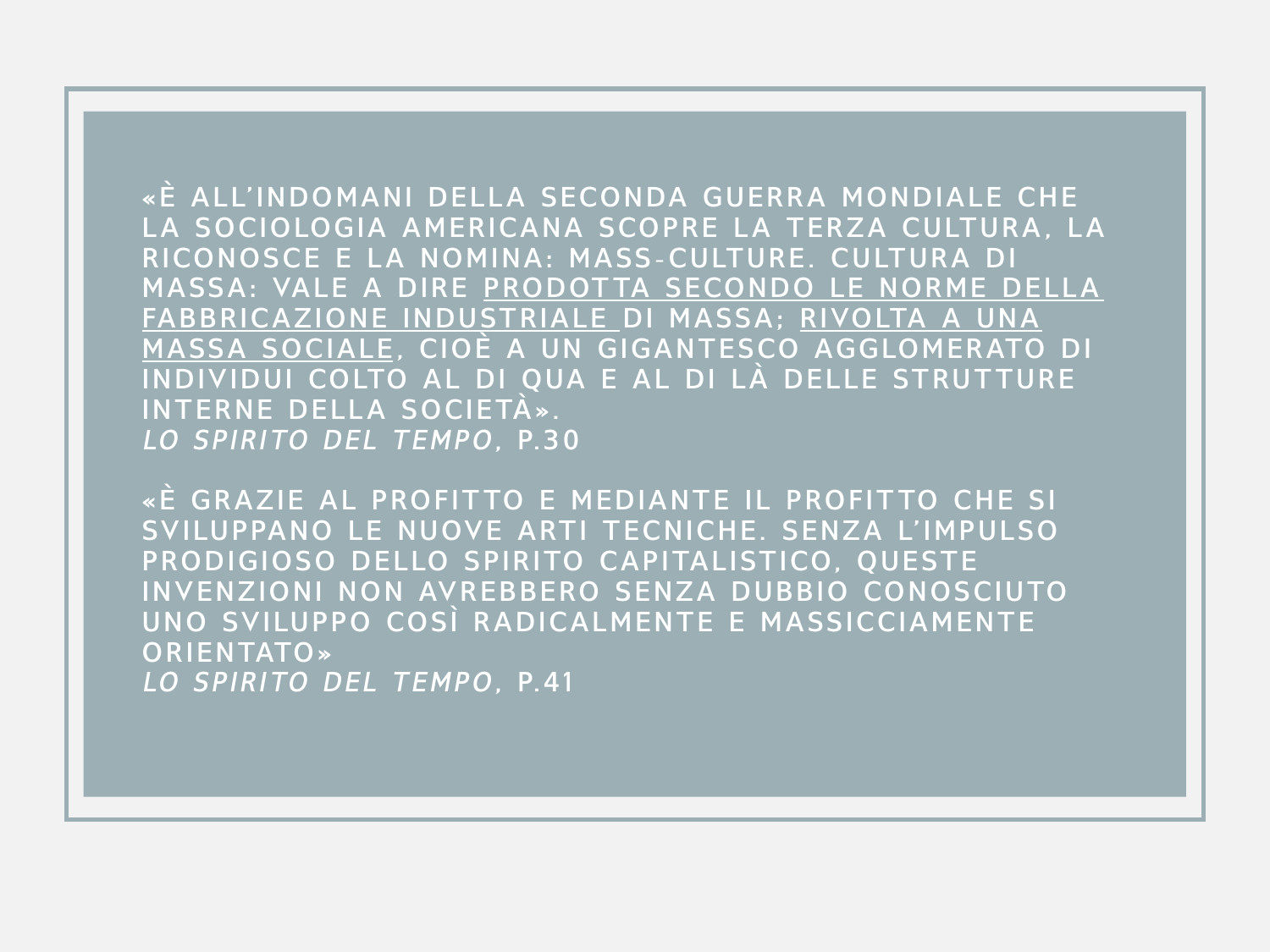

# «È all’indomani della seconda guerra mondiale che la sociologia americana scopre la Terza Cultura, la riconosce e la nomina: mass-culture. Cultura di massa: vale a dire prodotta secondo le norme della fabbricazione industriale di massa; rivolta a una massa sociale, cioè a un gigantesco agglomerato di individui colto al di qua e al di là delle strutture interne della società». Lo spirito del tempo, p.30 «è grazie al profitto e mediante il profitto che si sviluppano le nuove arti tecniche. Senza l’impulso prodigioso dello spirito capitalistico, queste invenzioni non avrebbero senza dubbio conosciuto uno sviluppo così radicalmente e massicciamente orientato» Lo spirito del tempo, p.41